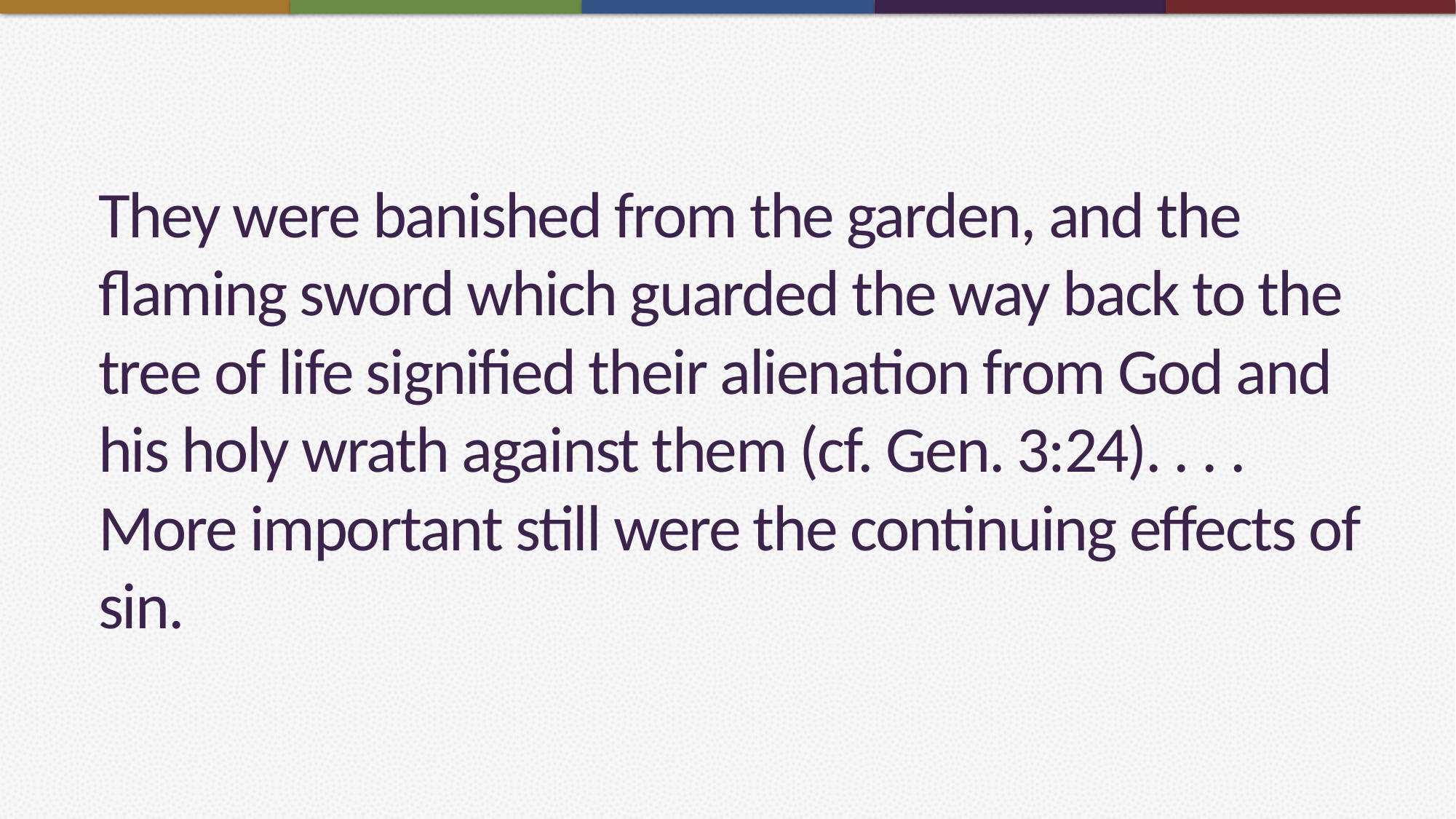

# They were banished from the garden, and the flaming sword which guarded the way back to the tree of life signified their alienation from God and his holy wrath against them (cf. Gen. 3:24). . . . More important still were the continuing effects of sin.